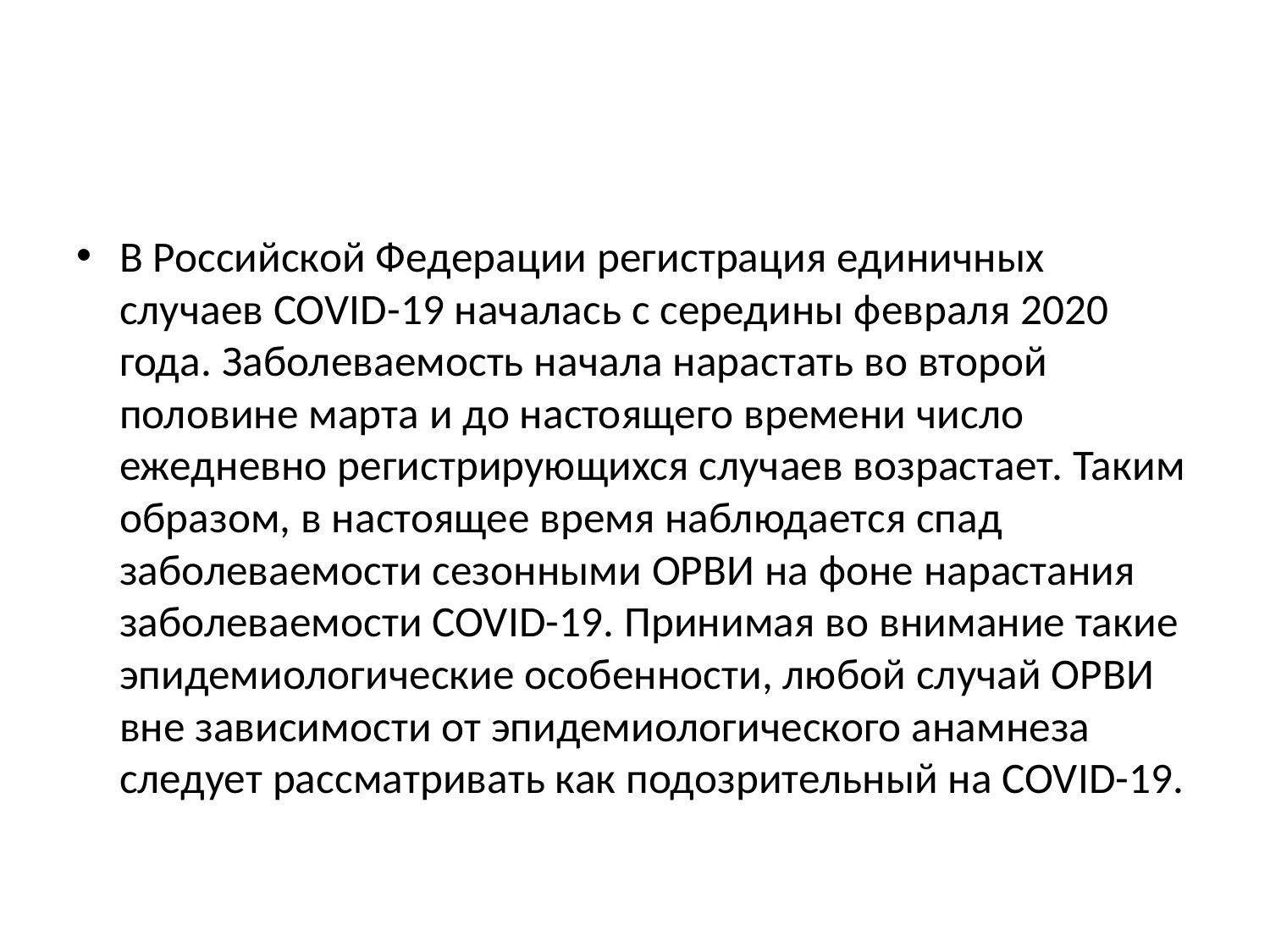

#
В Российской Федерации регистрация единичных случаев COVID-19 началась с середины февраля 2020 года. Заболеваемость начала нарастать во второй половине марта и до настоящего времени число ежедневно регистрирующихся случаев возрастает. Таким образом, в настоящее время наблюдается спад заболеваемости сезонными ОРВИ на фоне нарастания заболеваемости COVID-19. Принимая во внимание такие эпидемиологические особенности, любой случай ОРВИ вне зависимости от эпидемиологического анамнеза следует рассматривать как подозрительный на COVID-19.